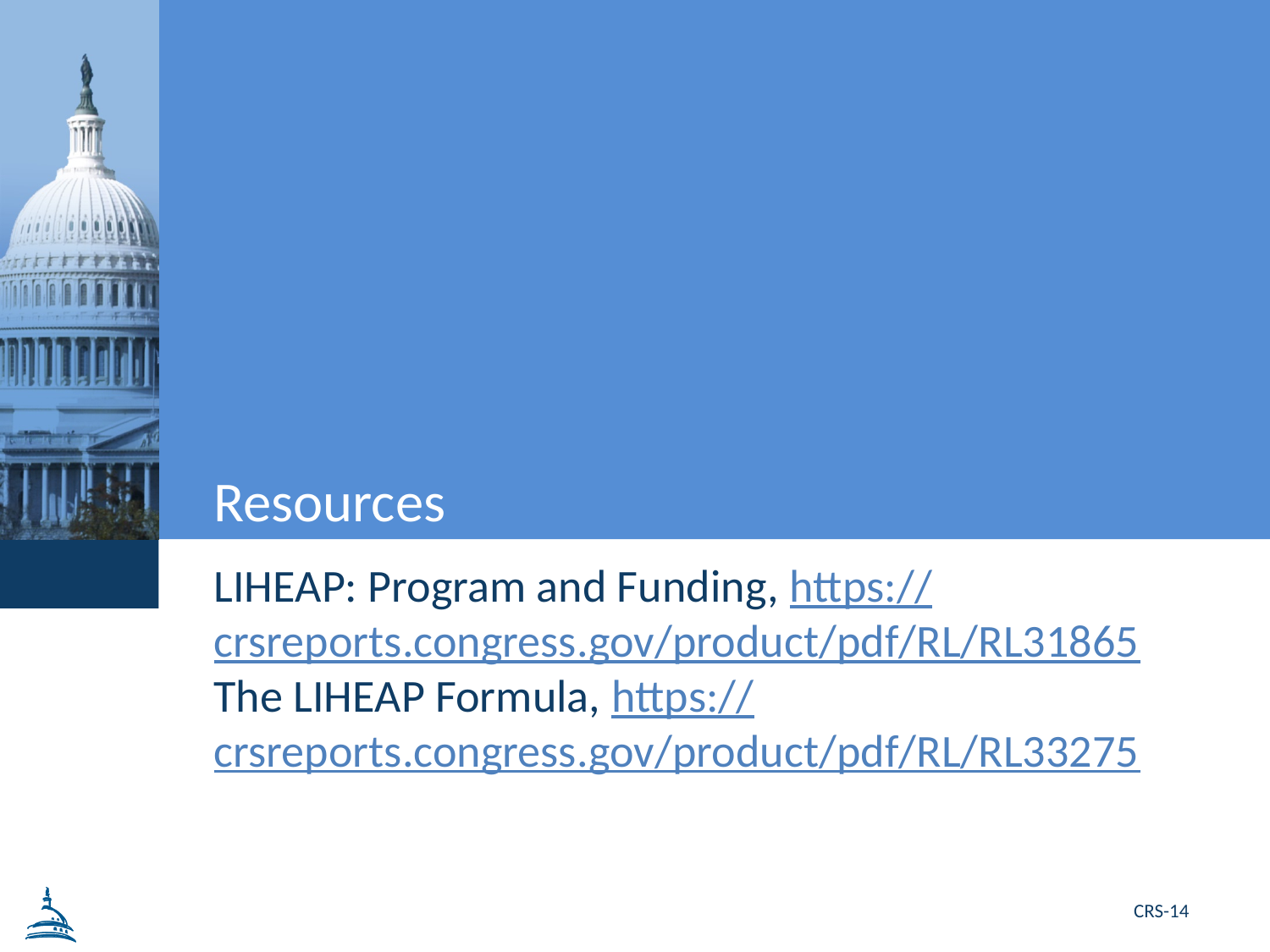

# Resources
LIHEAP: Program and Funding, https://crsreports.congress.gov/product/pdf/RL/RL31865
The LIHEAP Formula, https://crsreports.congress.gov/product/pdf/RL/RL33275